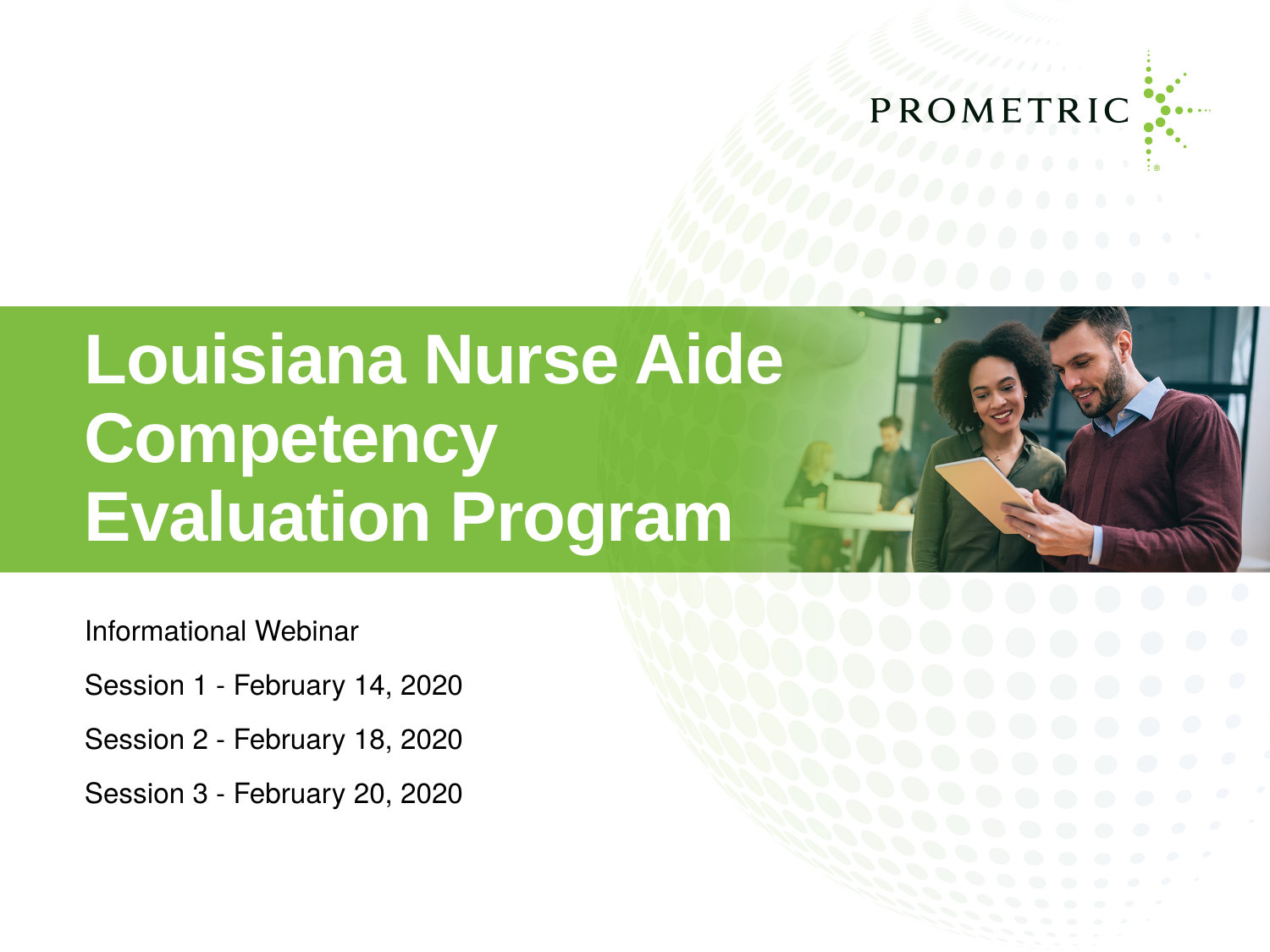

# Louisiana Nurse Aide Competency Evaluation Program
Informational Webinar
Session 1 - February 14, 2020
Session 2 - February 18, 2020
Session 3 - February 20, 2020